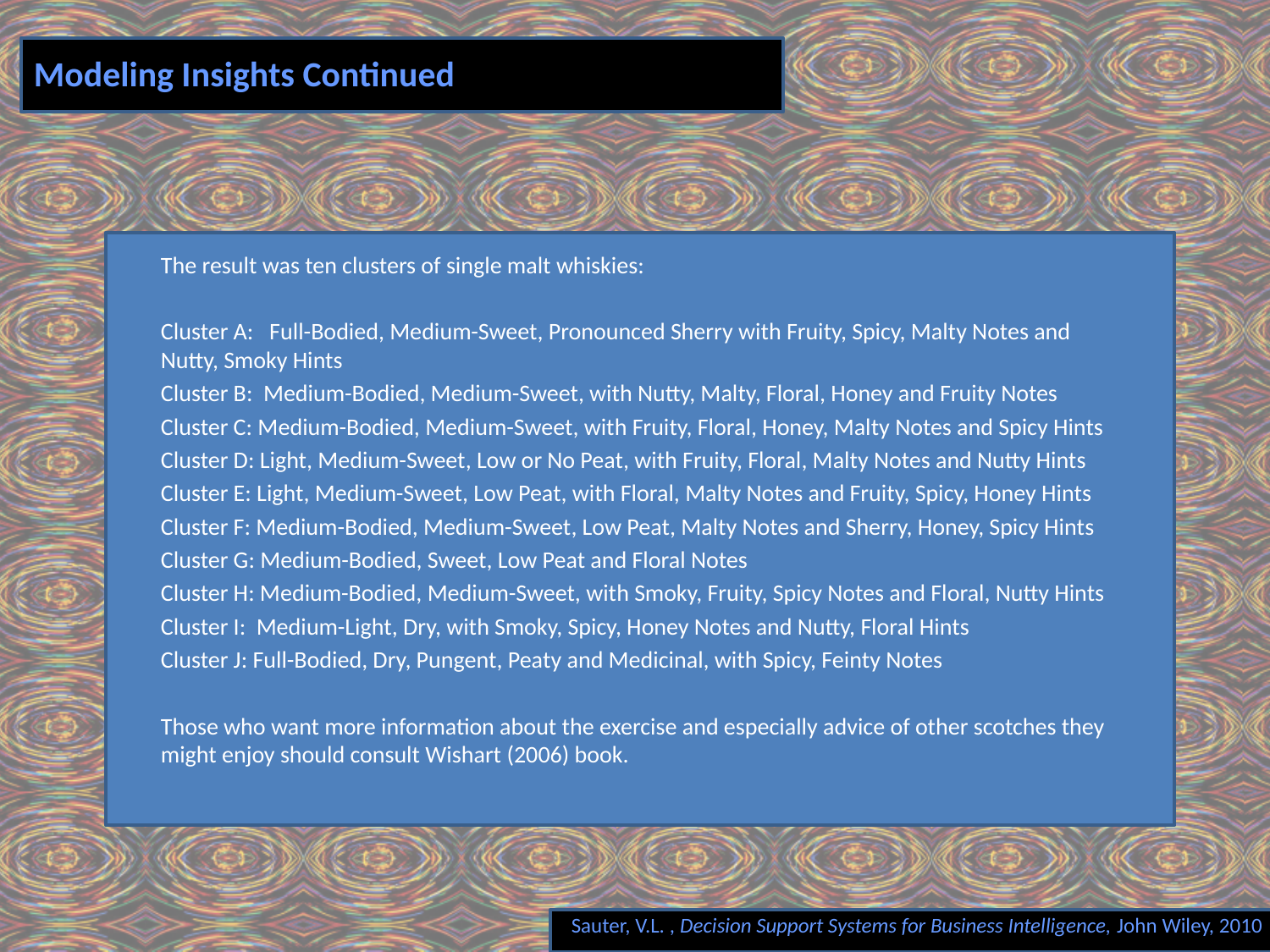

# Modeling Insights Continued
The result was ten clusters of single malt whiskies:

Cluster A:   Full-Bodied, Medium-Sweet, Pronounced Sherry with Fruity, Spicy, Malty Notes and Nutty, Smoky Hints
Cluster B:  Medium-Bodied, Medium-Sweet, with Nutty, Malty, Floral, Honey and Fruity Notes
Cluster C: Medium-Bodied, Medium-Sweet, with Fruity, Floral, Honey, Malty Notes and Spicy Hints
Cluster D: Light, Medium-Sweet, Low or No Peat, with Fruity, Floral, Malty Notes and Nutty Hints
Cluster E: Light, Medium-Sweet, Low Peat, with Floral, Malty Notes and Fruity, Spicy, Honey Hints
Cluster F: Medium-Bodied, Medium-Sweet, Low Peat, Malty Notes and Sherry, Honey, Spicy Hints
Cluster G: Medium-Bodied, Sweet, Low Peat and Floral Notes
Cluster H: Medium-Bodied, Medium-Sweet, with Smoky, Fruity, Spicy Notes and Floral, Nutty Hints
Cluster I:  Medium-Light, Dry, with Smoky, Spicy, Honey Notes and Nutty, Floral Hints
Cluster J: Full-Bodied, Dry, Pungent, Peaty and Medicinal, with Spicy, Feinty Notes

Those who want more information about the exercise and especially advice of other scotches they might enjoy should consult Wishart (2006) book.